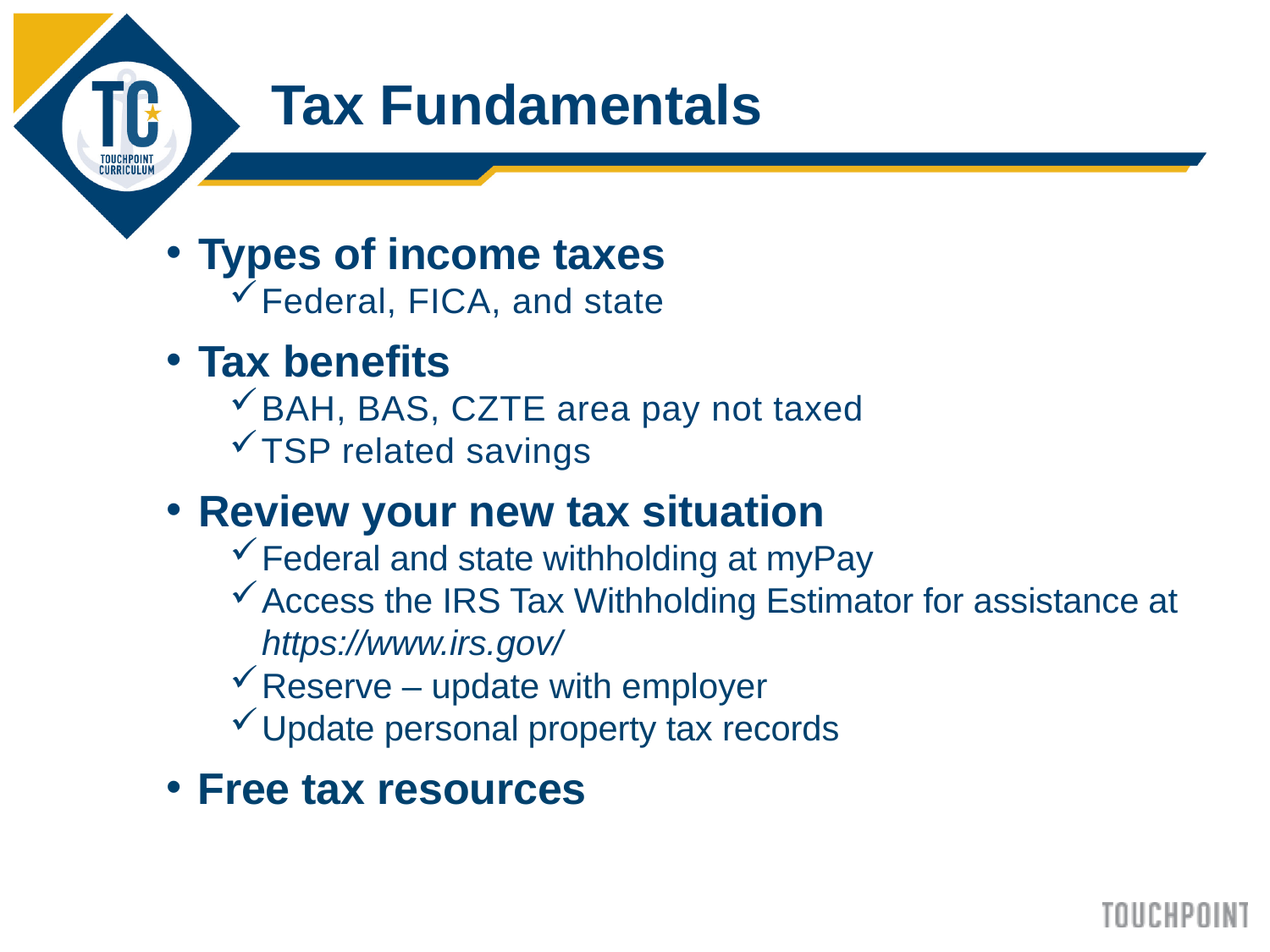

Tax Fundamentals
Types of income taxes
Federal, FICA, and state
Tax benefits
BAH, BAS, CZTE area pay not taxed
TSP related savings
Review your new tax situation
Federal and state withholding at myPay
Access the IRS Tax Withholding Estimator for assistance at https://www.irs.gov/
Reserve – update with employer
Update personal property tax records
Free tax resources